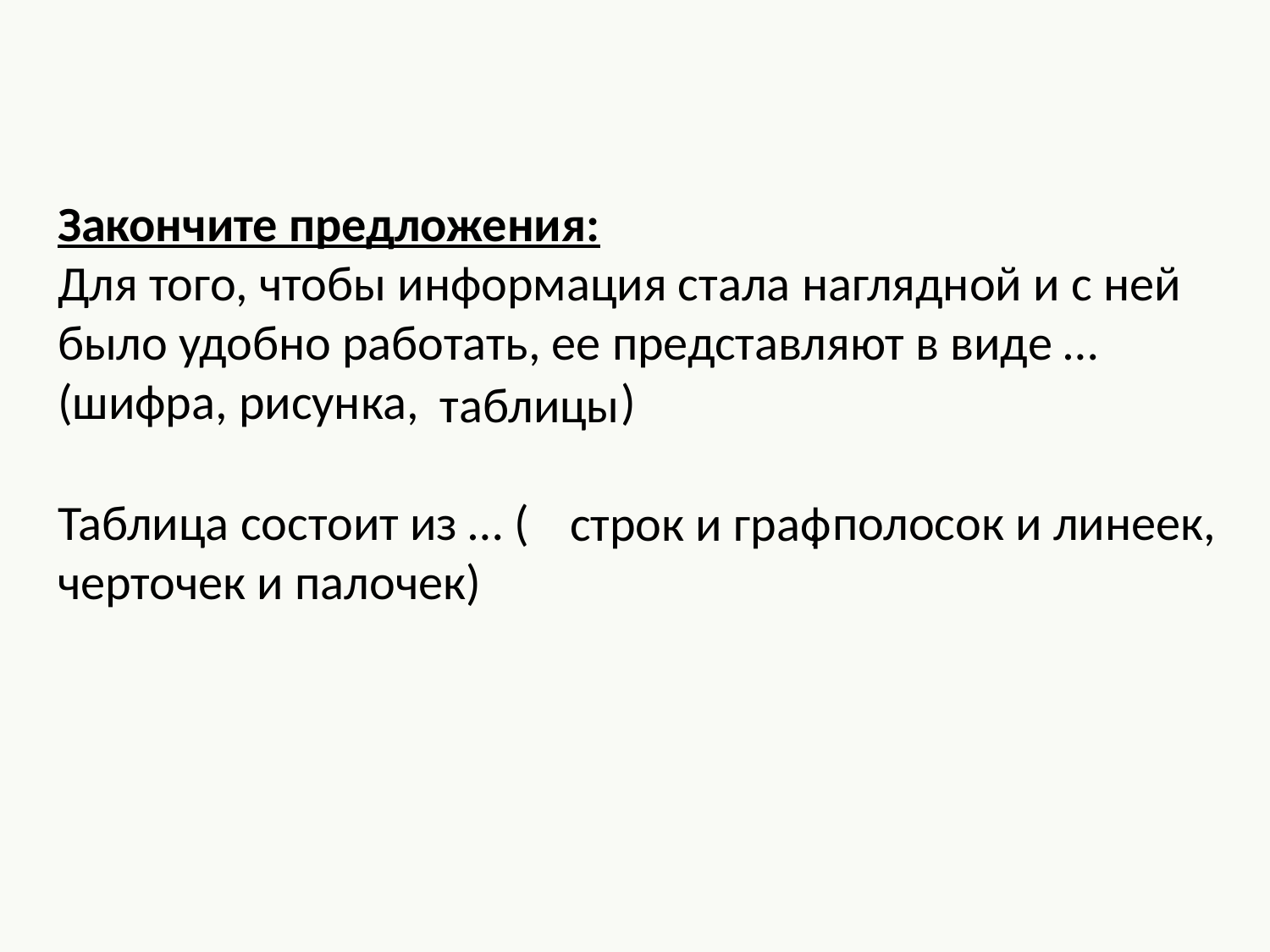

Закончите предложения:
Для того, чтобы информация стала наглядной и с ней было удобно работать, ее представляют в виде … (шифра, рисунка,                  )

Таблица состоит из … (                         , полосок и линеек, черточек и палочек)

таблицы
строк и граф